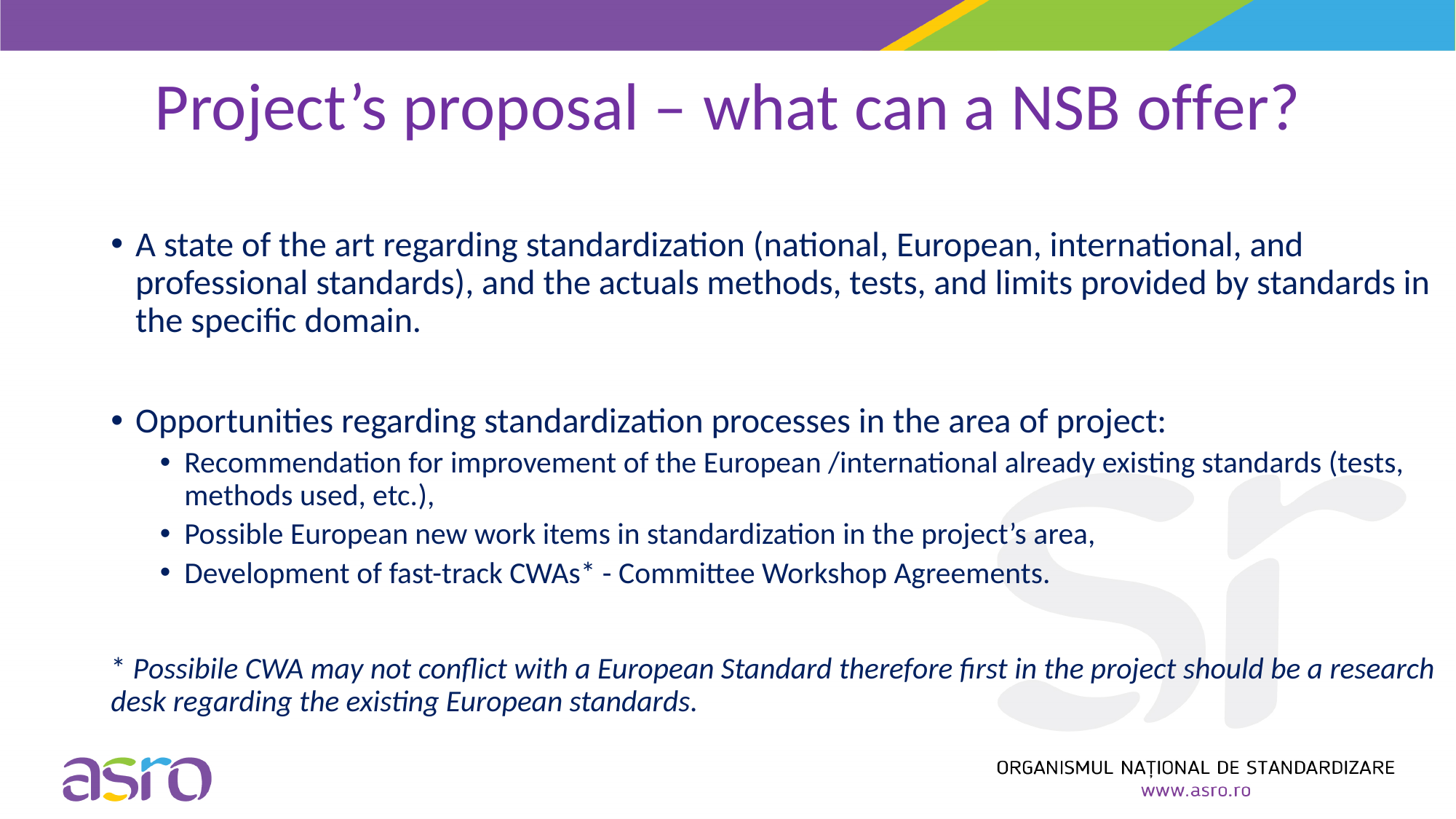

# Project’s proposal – what can a NSB offer?
A state of the art regarding standardization (national, European, international, and professional standards), and the actuals methods, tests, and limits provided by standards in the specific domain.

Opportunities regarding standardization processes in the area of project:
Recommendation for improvement of the European /international already existing standards (tests, methods used, etc.),
Possible European new work items in standardization in the project’s area,
Development of fast-track CWAs* - Committee Workshop Agreements.

* Possibile CWA may not conflict with a European Standard therefore first in the project should be a research desk regarding the existing European standards.